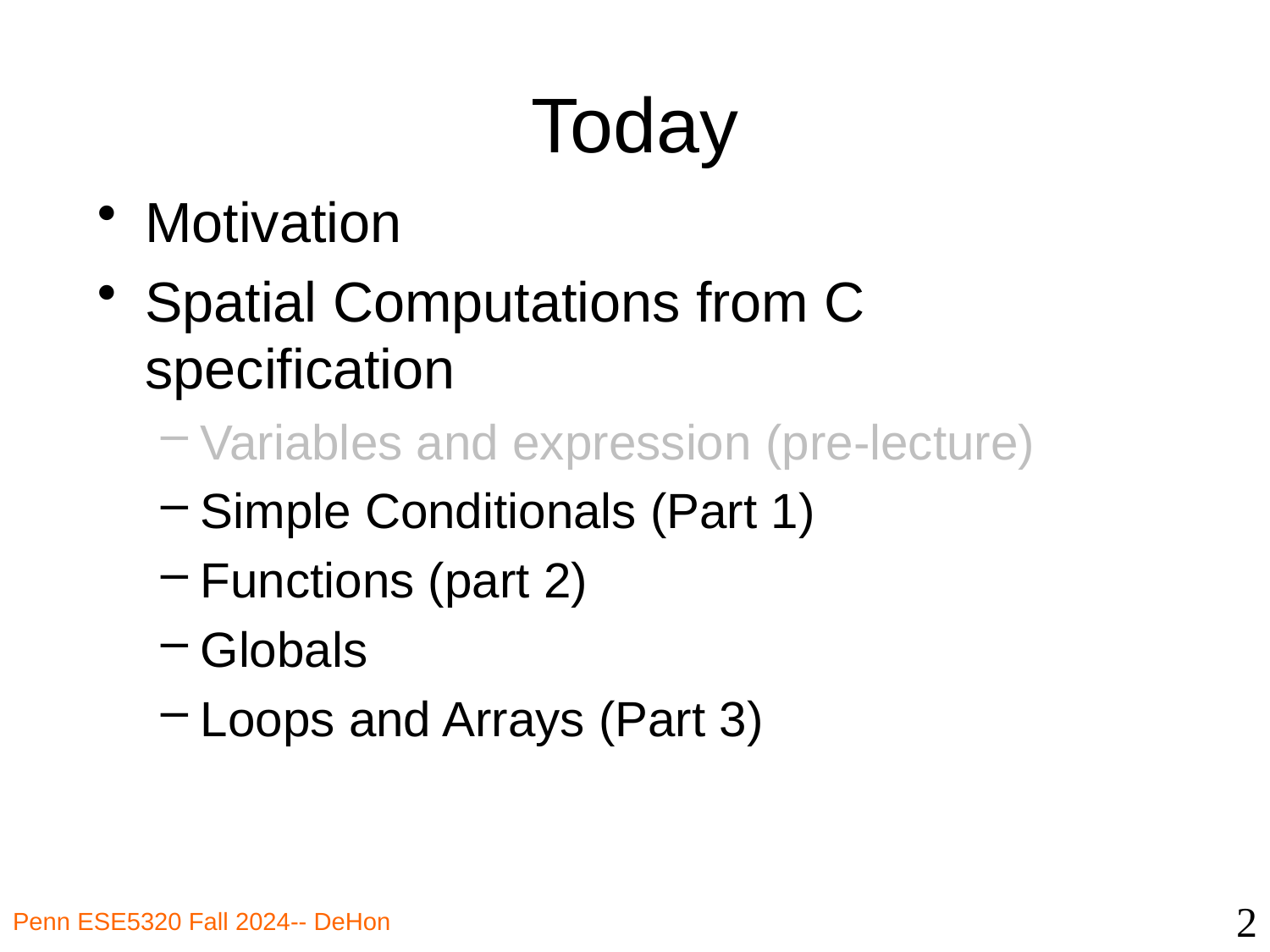

# Today
Motivation
Spatial Computations from C specification
Variables and expression (pre-lecture)
Simple Conditionals (Part 1)
Functions (part 2)
Globals
Loops and Arrays (Part 3)

2
Penn ESE5320 Fall 2024-- DeHon